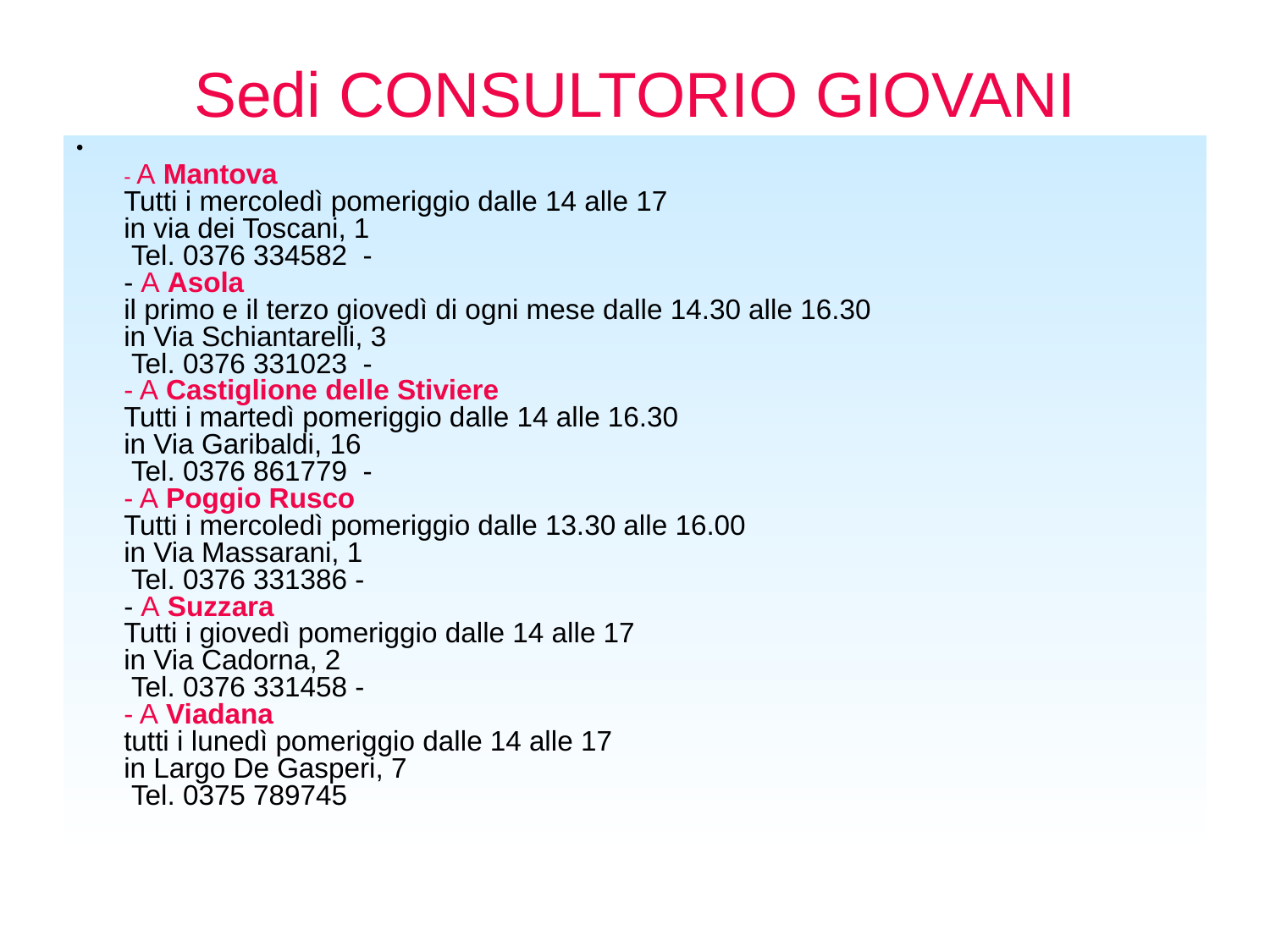

Sedi CONSULTORIO GIOVANI
- A Mantova
Tutti i mercoledì pomeriggio dalle 14 alle 17
in via dei Toscani, 1
 Tel. 0376 334582  - 
- A Asola
il primo e il terzo giovedì di ogni mese dalle 14.30 alle 16.30 
in Via Schiantarelli, 3
 Tel. 0376 331023  - 
- A Castiglione delle Stiviere
Tutti i martedì pomeriggio dalle 14 alle 16.30
in Via Garibaldi, 16
 Tel. 0376 861779  - 
- A Poggio Rusco
Tutti i mercoledì pomeriggio dalle 13.30 alle 16.00
in Via Massarani, 1
 Tel. 0376 331386 - 
- A Suzzara
Tutti i giovedì pomeriggio dalle 14 alle 17
in Via Cadorna, 2
 Tel. 0376 331458 - 
- A Viadana
tutti i lunedì pomeriggio dalle 14 alle 17
in Largo De Gasperi, 7
 Tel. 0375 789745